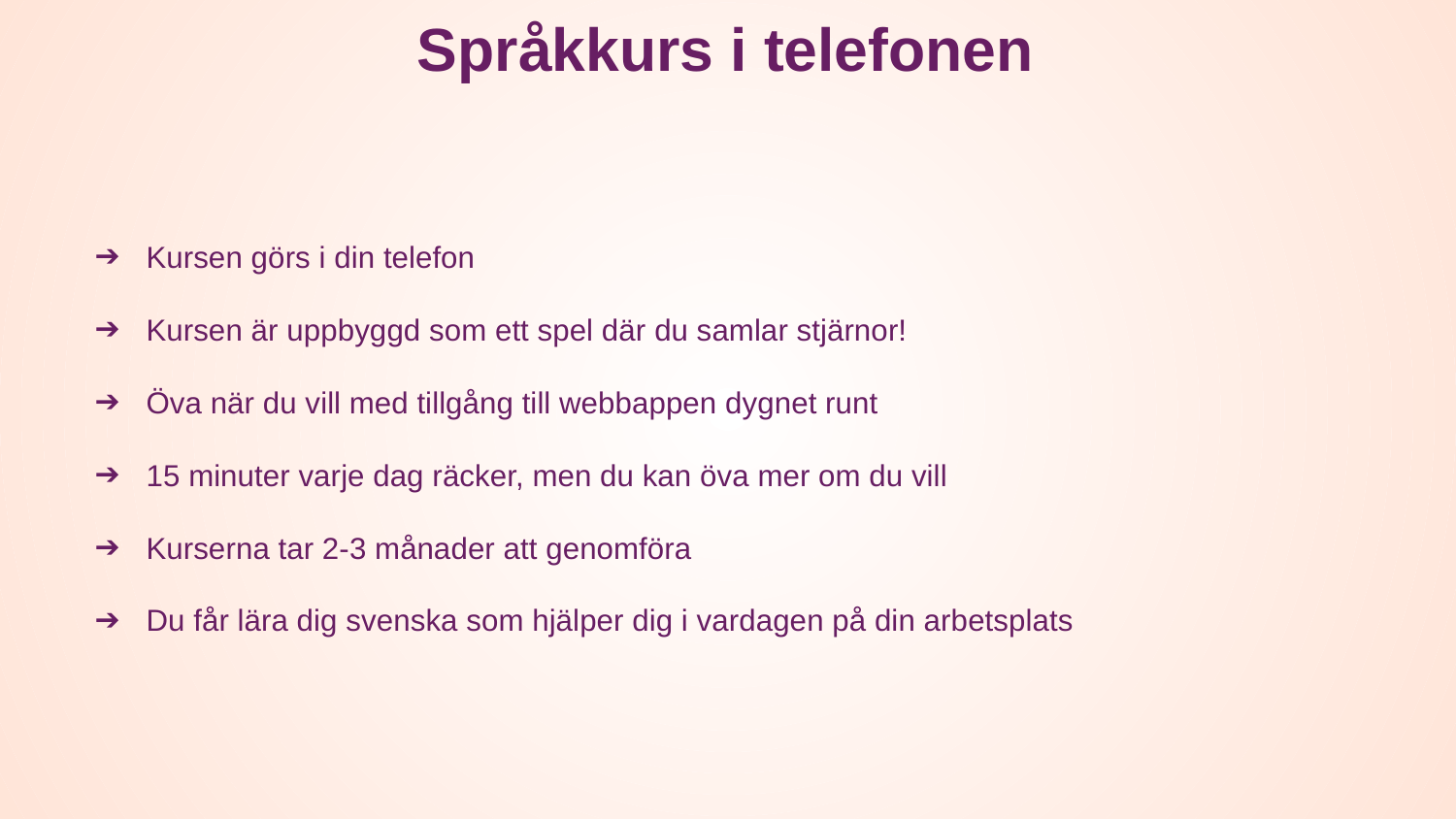

Språkkurs i telefonen
Kursen görs i din telefon
Kursen är uppbyggd som ett spel där du samlar stjärnor!
Öva när du vill med tillgång till webbappen dygnet runt
15 minuter varje dag räcker, men du kan öva mer om du vill
Kurserna tar 2-3 månader att genomföra
Du får lära dig svenska som hjälper dig i vardagen på din arbetsplats